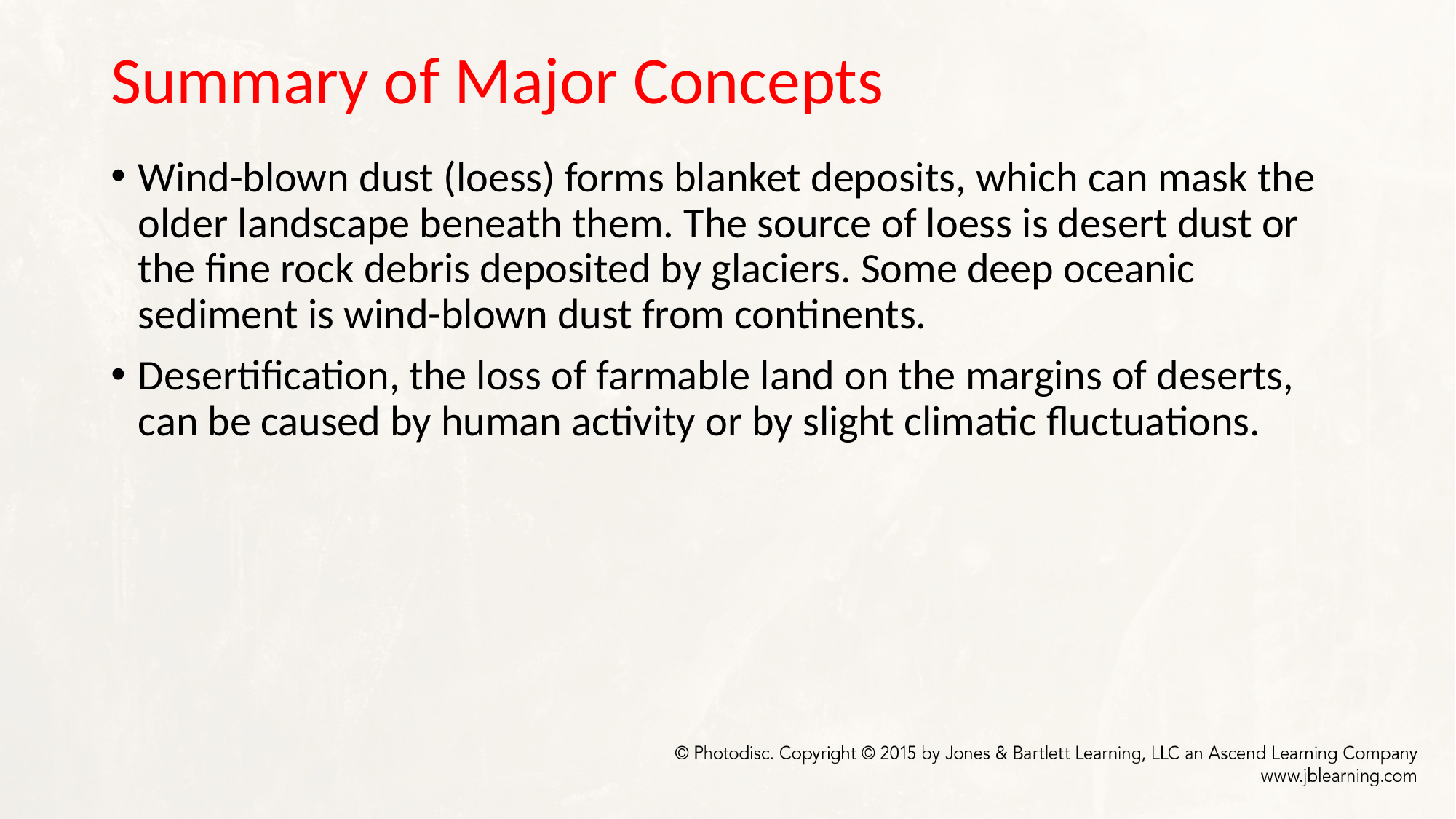

# Summary of Major Concepts
Wind-blown dust (loess) forms blanket deposits, which can mask the older landscape beneath them. The source of loess is desert dust or the fine rock debris deposited by glaciers. Some deep oceanic sediment is wind-blown dust from continents.
Desertification, the loss of farmable land on the margins of deserts, can be caused by human activity or by slight climatic fluctuations.